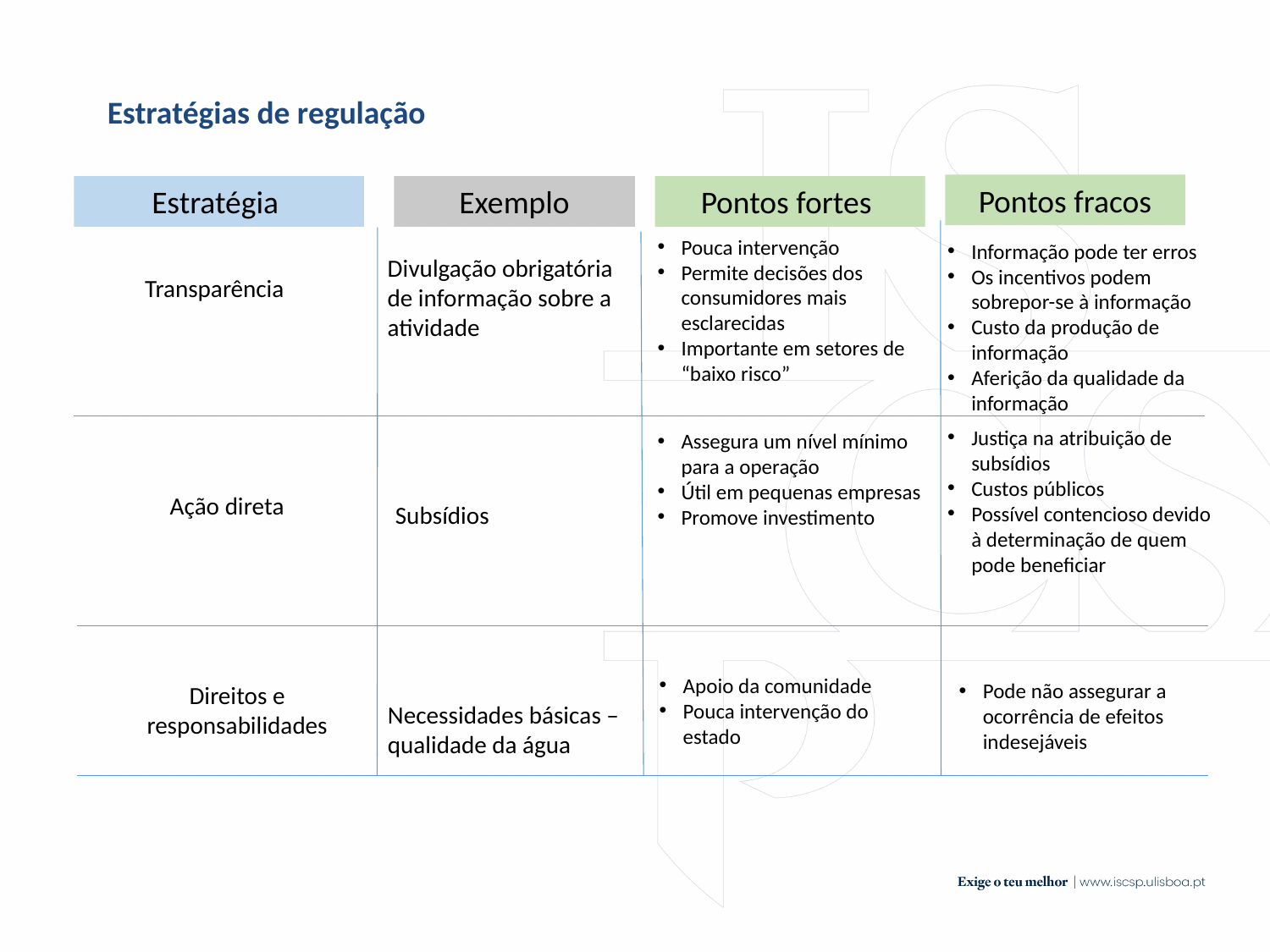

Estratégias de regulação
Pontos fracos
Estratégia
Exemplo
Pontos fortes
Pouca intervenção
Permite decisões dos consumidores mais esclarecidas
Importante em setores de “baixo risco”
Informação pode ter erros
Os incentivos podem sobrepor-se à informação
Custo da produção de informação
Aferição da qualidade da informação

Divulgação obrigatória de informação sobre a atividade
Transparência
Justiça na atribuição de subsídios
Custos públicos
Possível contencioso devido à determinação de quem pode beneficiar

Assegura um nível mínimo para a operação
Útil em pequenas empresas
Promove investimento
Ação direta
Subsídios
Apoio da comunidade
Pouca intervenção do estado
Pode não assegurar a ocorrência de efeitos indesejáveis
Direitos e responsabilidades
Necessidades básicas – qualidade da água